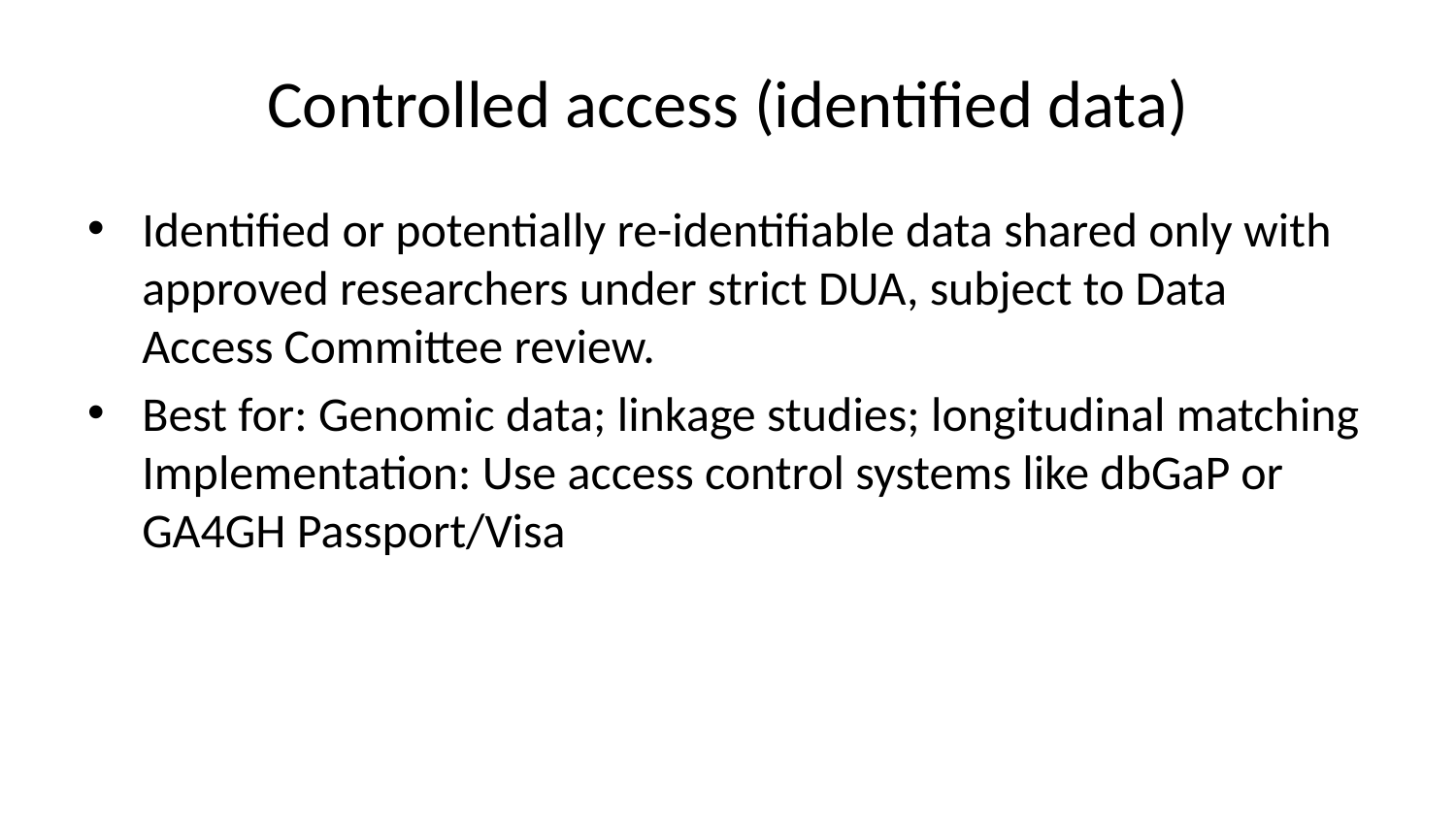

# Controlled access (identified data)
Identified or potentially re-identifiable data shared only with approved researchers under strict DUA, subject to Data Access Committee review.
Best for: Genomic data; linkage studies; longitudinal matching Implementation: Use access control systems like dbGaP or GA4GH Passport/Visa